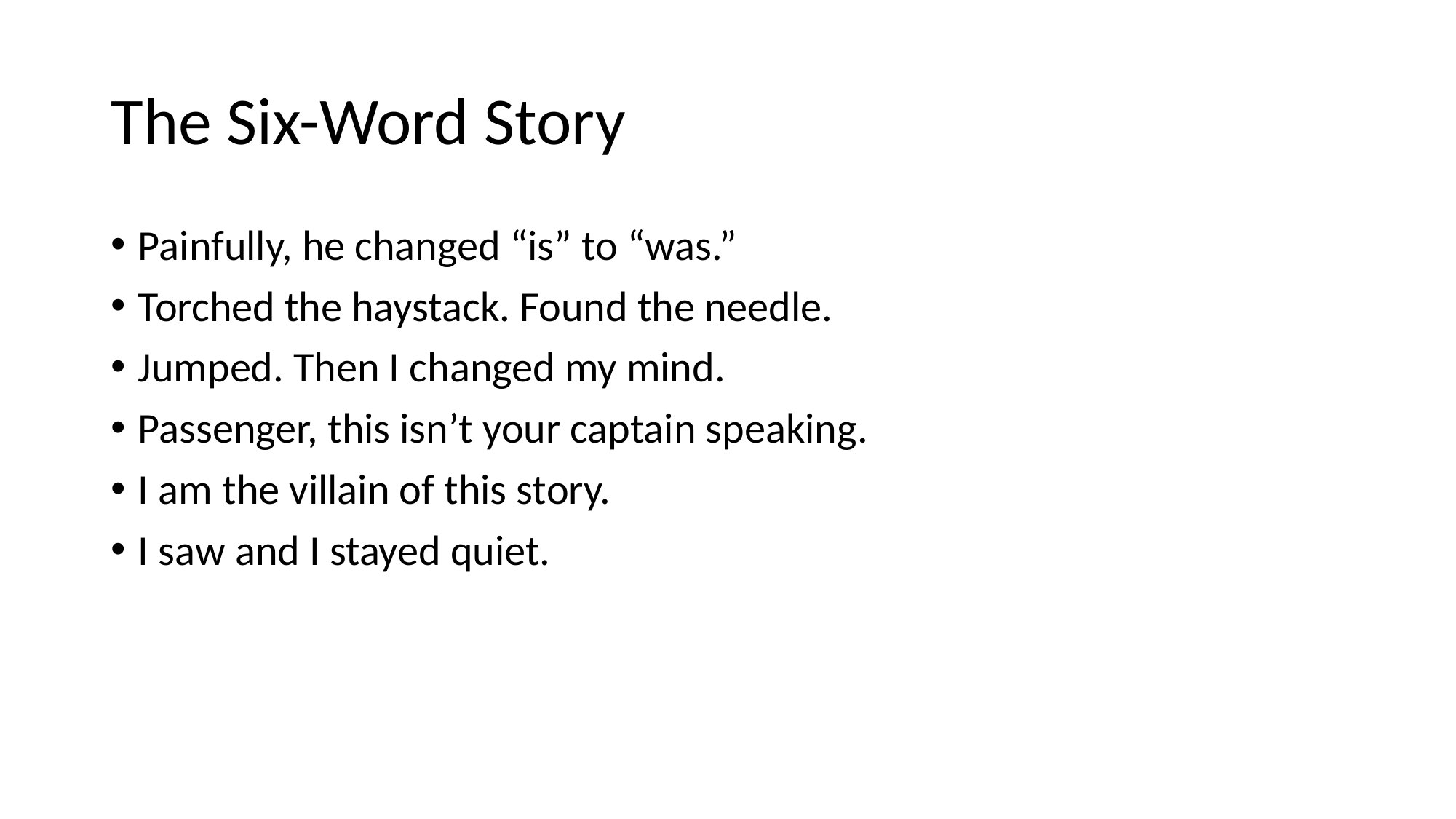

# The Six-Word Story
Painfully, he changed “is” to “was.”
Torched the haystack. Found the needle.
Jumped. Then I changed my mind.
Passenger, this isn’t your captain speaking.
I am the villain of this story.
I saw and I stayed quiet.